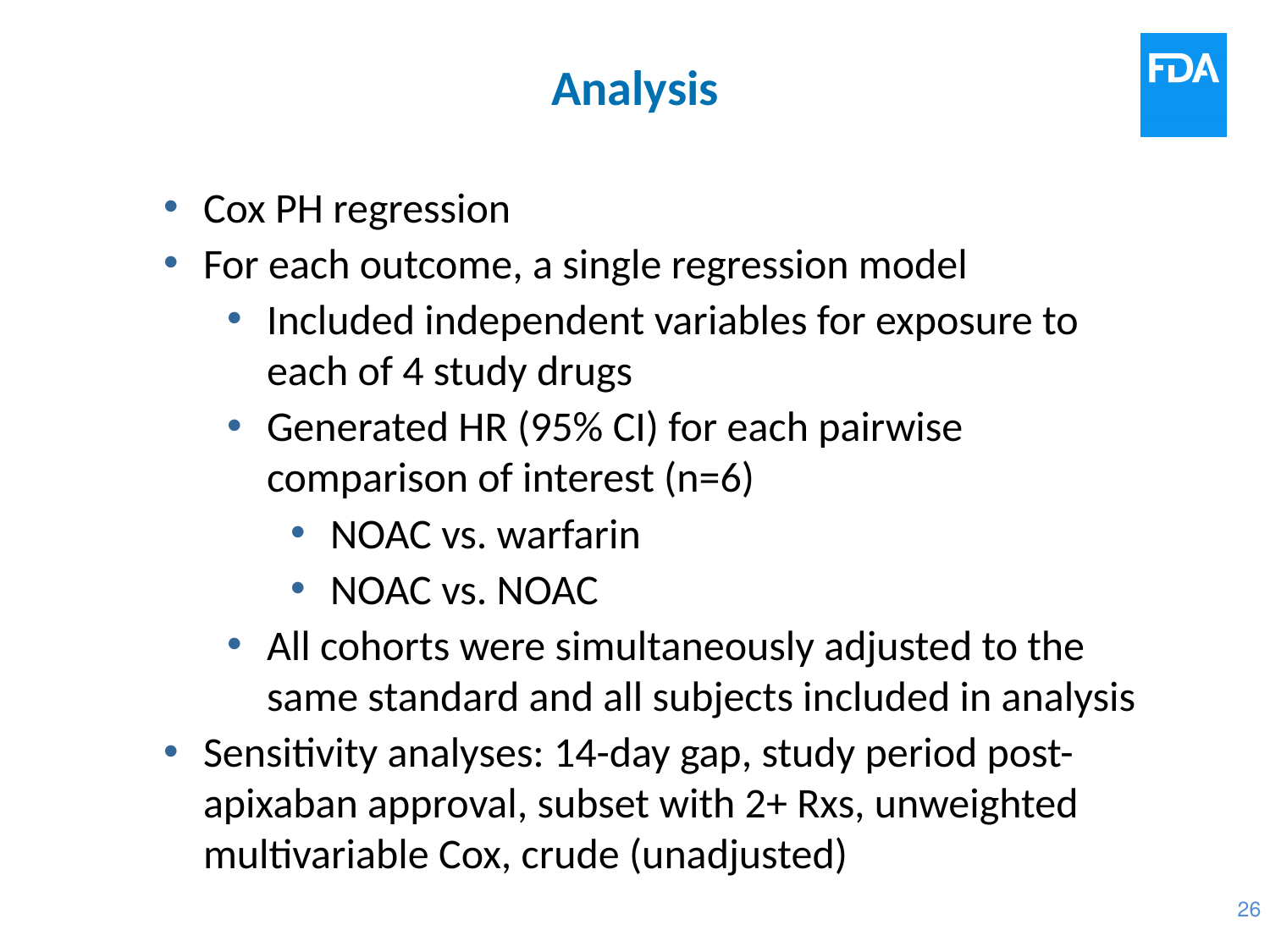

# Analysis
Cox PH regression
For each outcome, a single regression model
Included independent variables for exposure to each of 4 study drugs
Generated HR (95% CI) for each pairwise comparison of interest (n=6)
NOAC vs. warfarin
NOAC vs. NOAC
All cohorts were simultaneously adjusted to the same standard and all subjects included in analysis
Sensitivity analyses: 14-day gap, study period post-apixaban approval, subset with 2+ Rxs, unweighted multivariable Cox, crude (unadjusted)